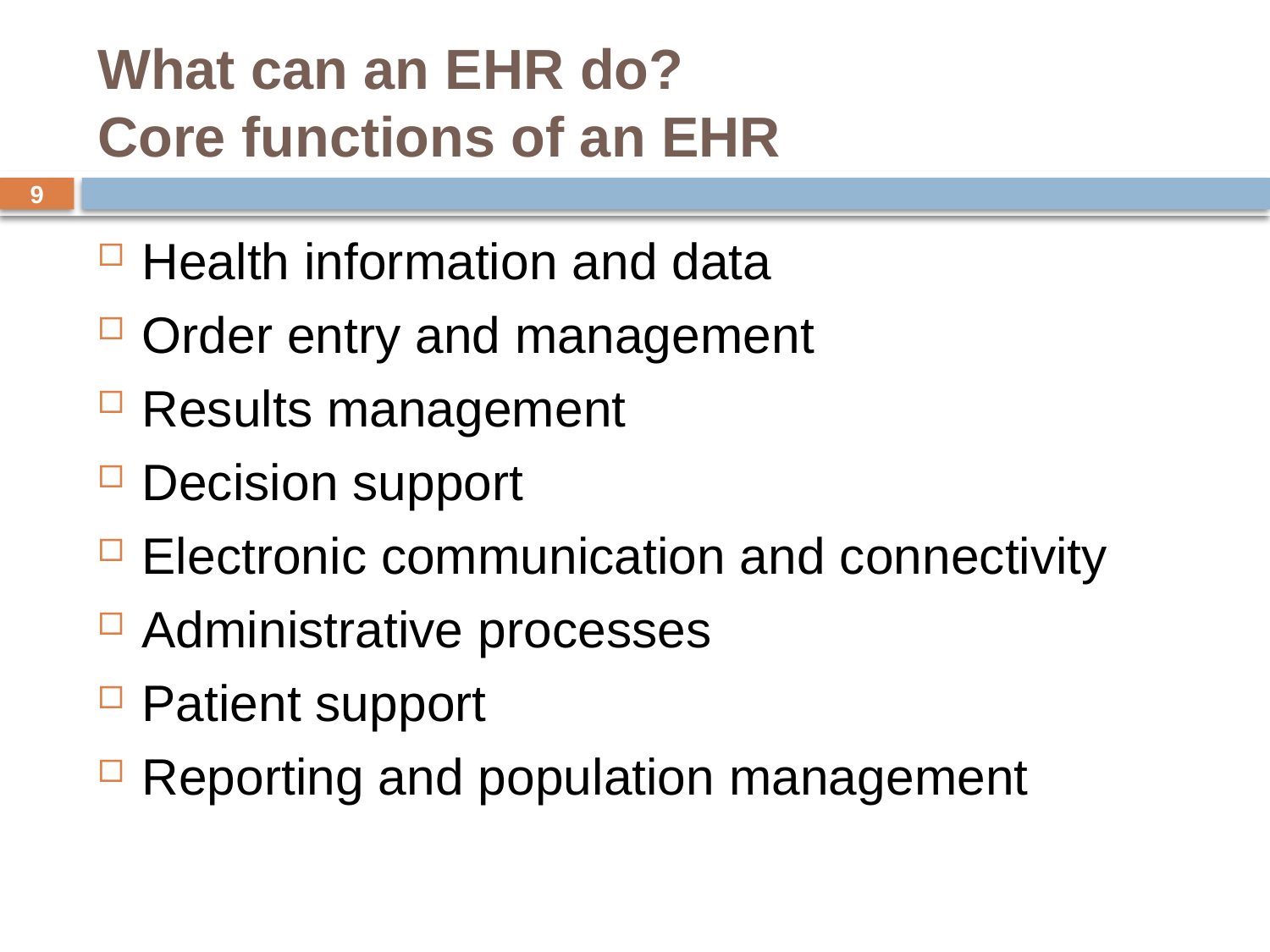

# What can an EHR do? Core functions of an EHR
9
Health information and data
Order entry and management
Results management
Decision support
Electronic communication and connectivity
Administrative processes
Patient support
Reporting and population management